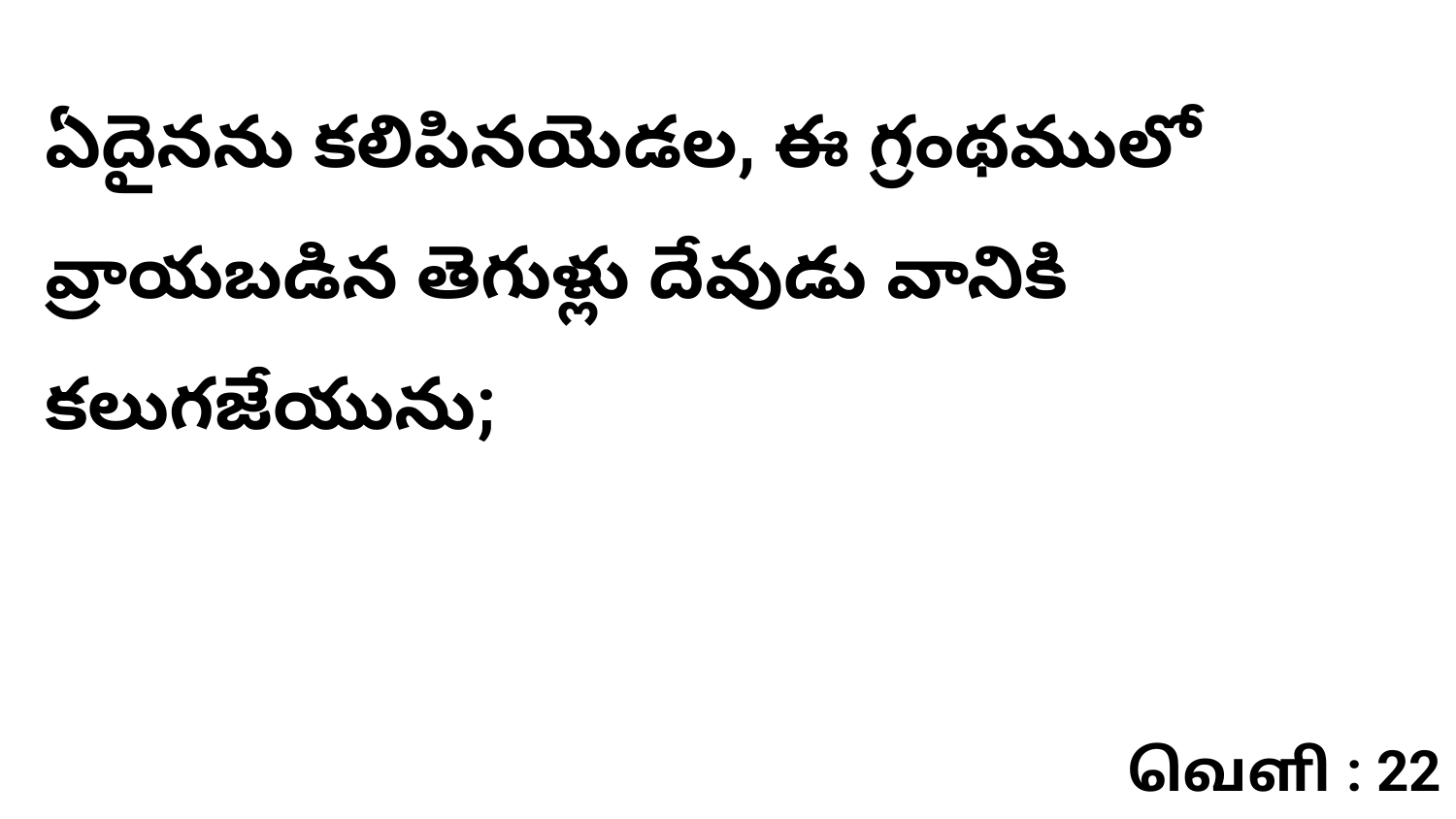

ఏదైనను కలిపినయెడల, ఈ గ్రంథములో వ్రాయబడిన తెగుళ్లు దేవుడు వానికి కలుగజేయును;
வெளி : 22